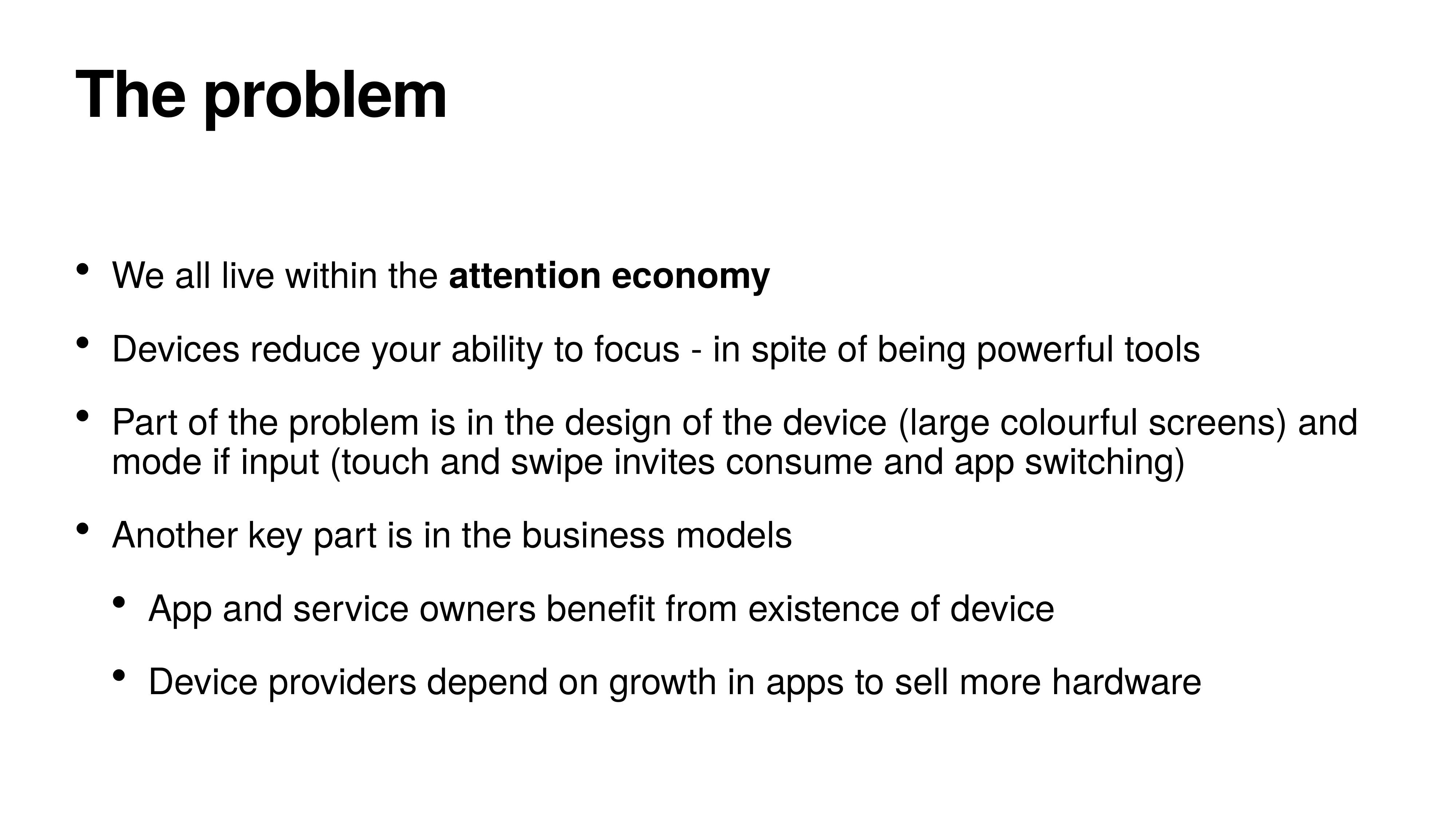

# The problem

We all live within the attention economy
Devices reduce your ability to focus - in spite of being powerful tools
Part of the problem is in the design of the device (large colourful screens) and mode if input (touch and swipe invites consume and app switching)
Another key part is in the business models
App and service owners benefit from existence of device
Device providers depend on growth in apps to sell more hardware